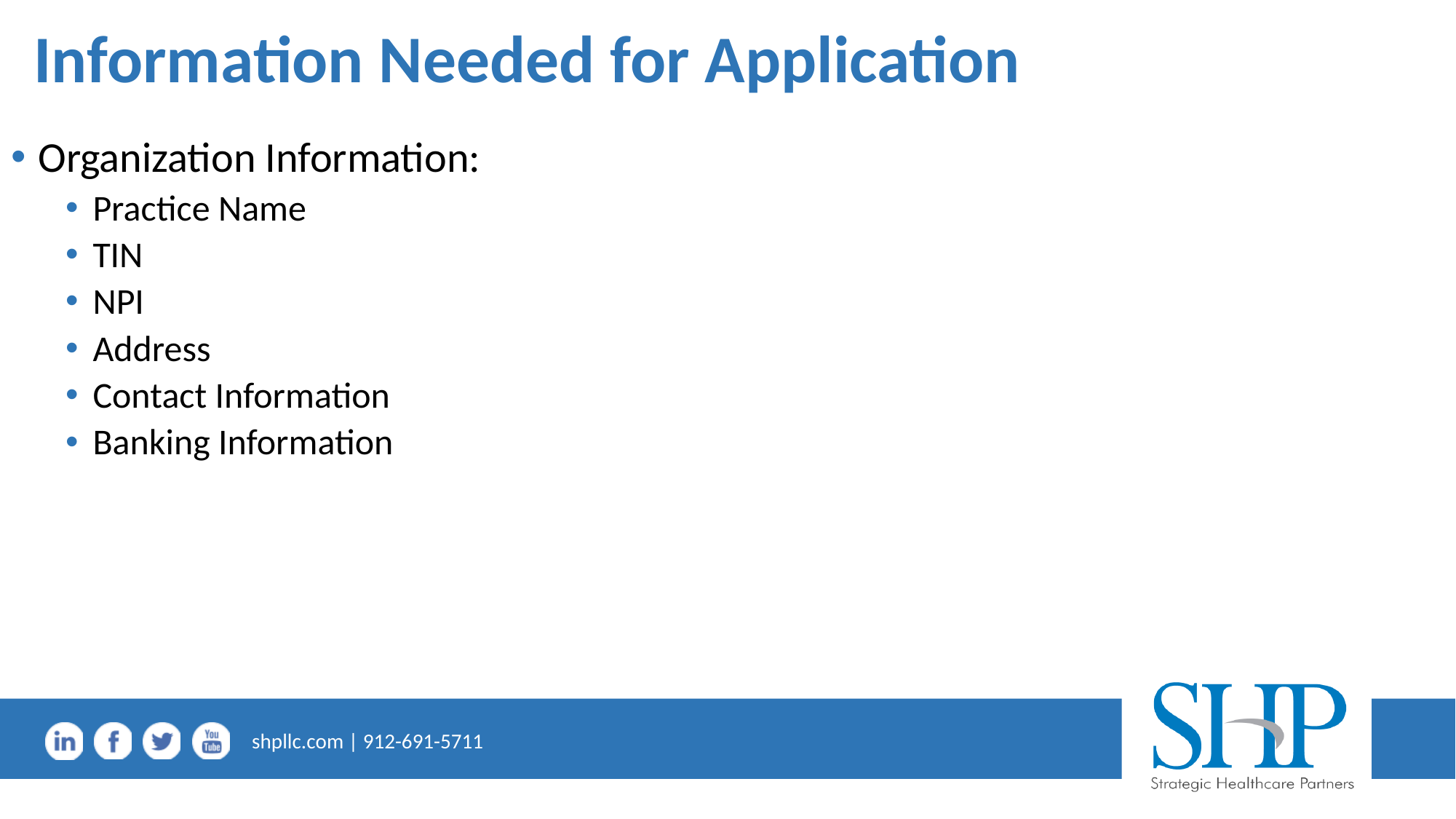

# Information Needed for Application
Organization Information:
Practice Name
TIN
NPI
Address
Contact Information
Banking Information